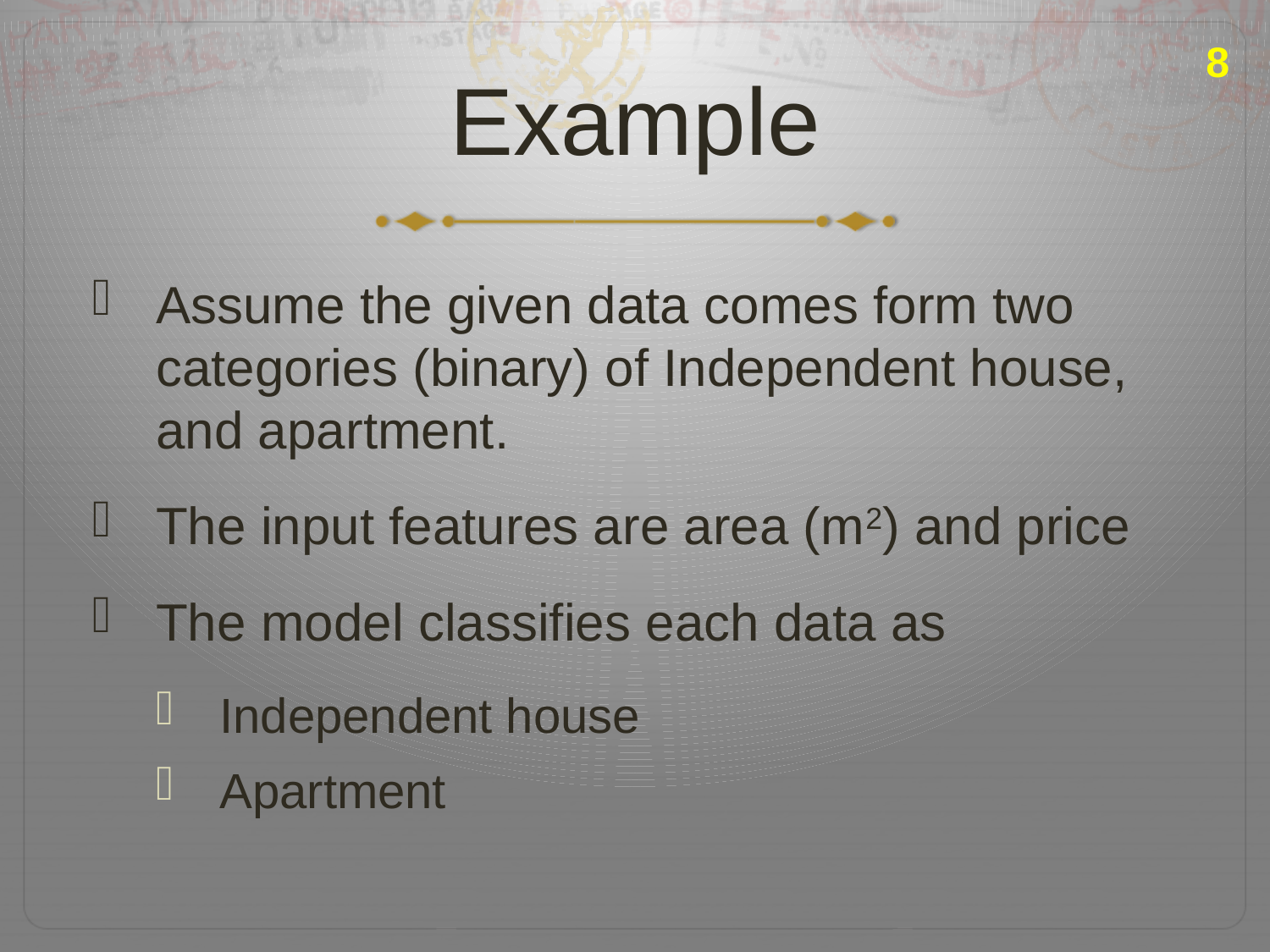

8
# Example
Assume the given data comes form two categories (binary) of Independent house, and apartment.
The input features are area (m2) and price
The model classifies each data as
Independent house
Apartment